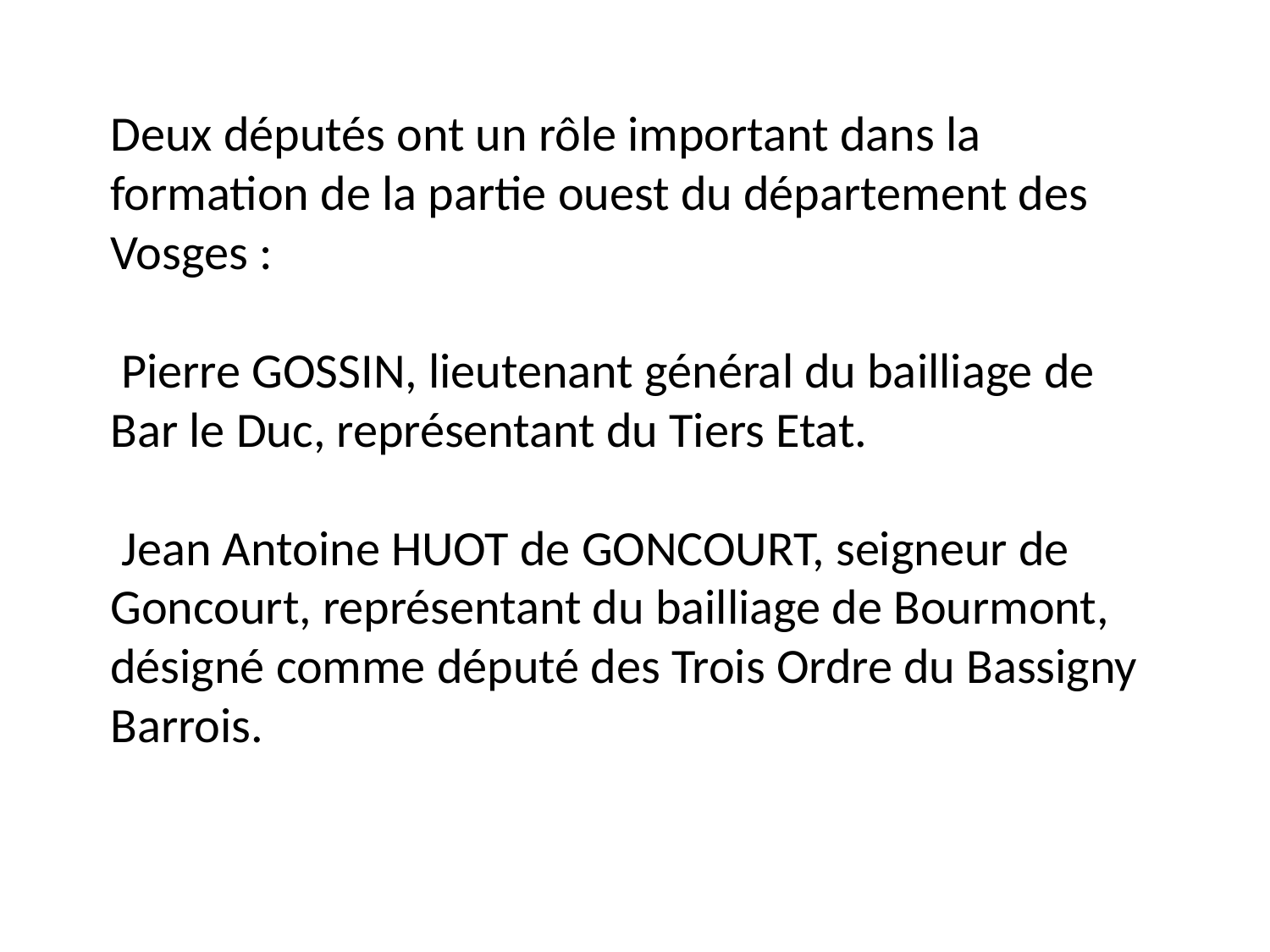

Deux députés ont un rôle important dans la formation de la partie ouest du département des Vosges :

 Pierre GOSSIN, lieutenant général du bailliage de Bar le Duc, représentant du Tiers Etat.

 Jean Antoine HUOT de GONCOURT, seigneur de Goncourt, représentant du bailliage de Bourmont, désigné comme député des Trois Ordre du Bassigny Barrois.